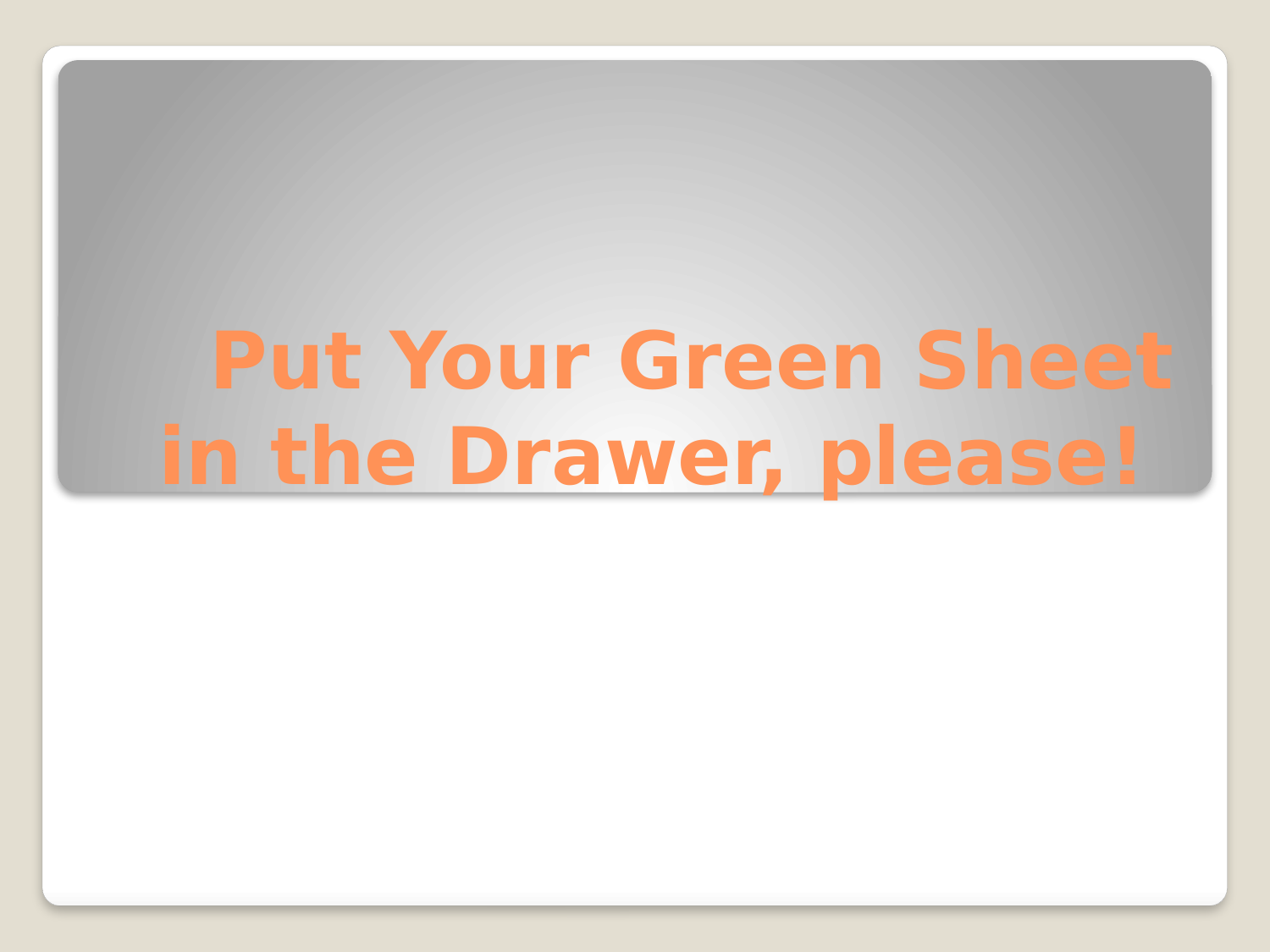

# Put Your Green Sheet in the Drawer, please!